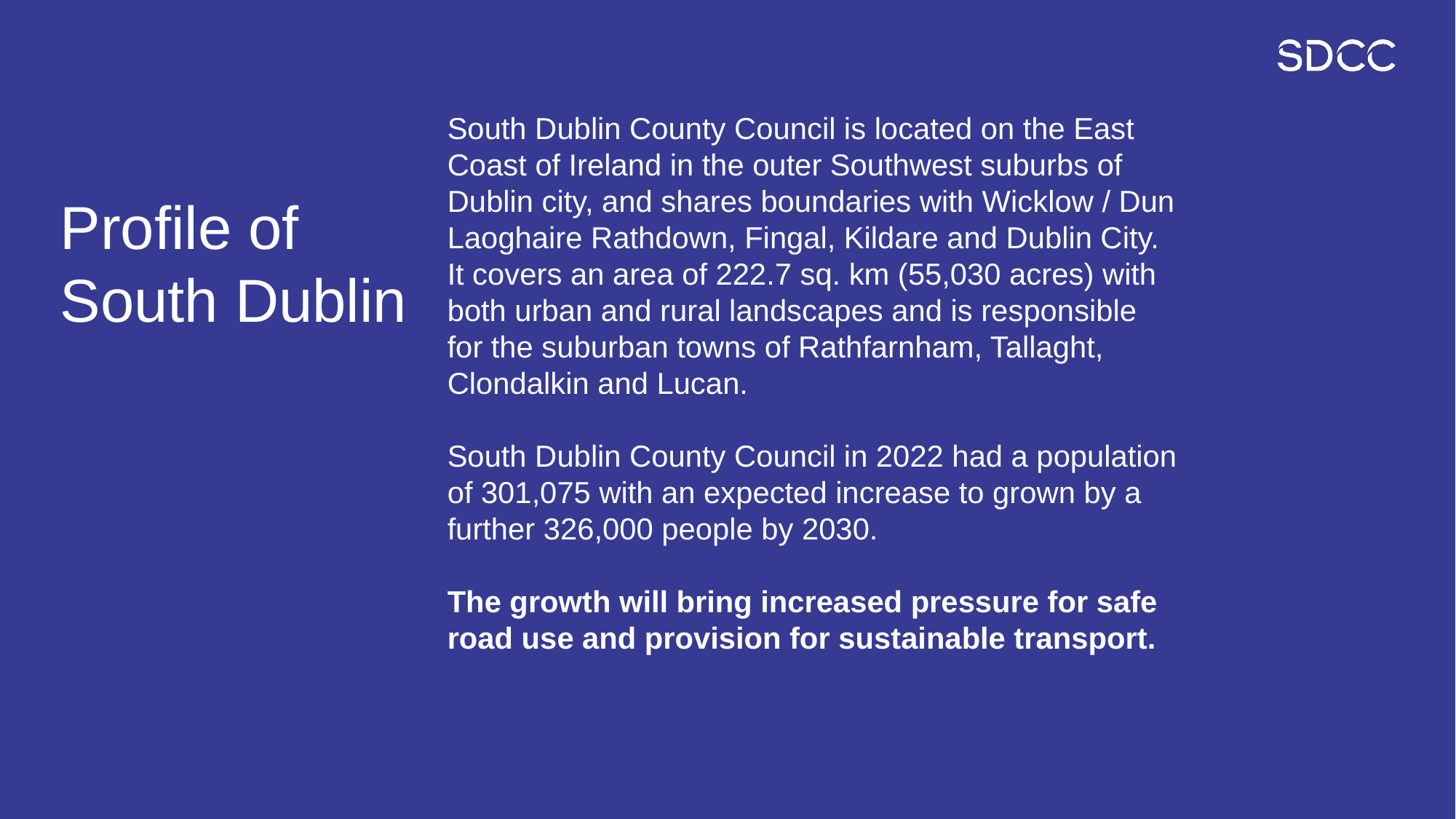

South Dublin County Council is located on the East Coast of Ireland in the outer Southwest suburbs of Dublin city, and shares boundaries with Wicklow / Dun Laoghaire Rathdown, Fingal, Kildare and Dublin City. It covers an area of 222.7 sq. km (55,030 acres) with both urban and rural landscapes and is responsible for the suburban towns of Rathfarnham, Tallaght, Clondalkin and Lucan.

South Dublin County Council in 2022 had a population of 301,075 with an expected increase to grown by a further 326,000 people by 2030.

The growth will bring increased pressure for safe road use and provision for sustainable transport.
Profile of South Dublin